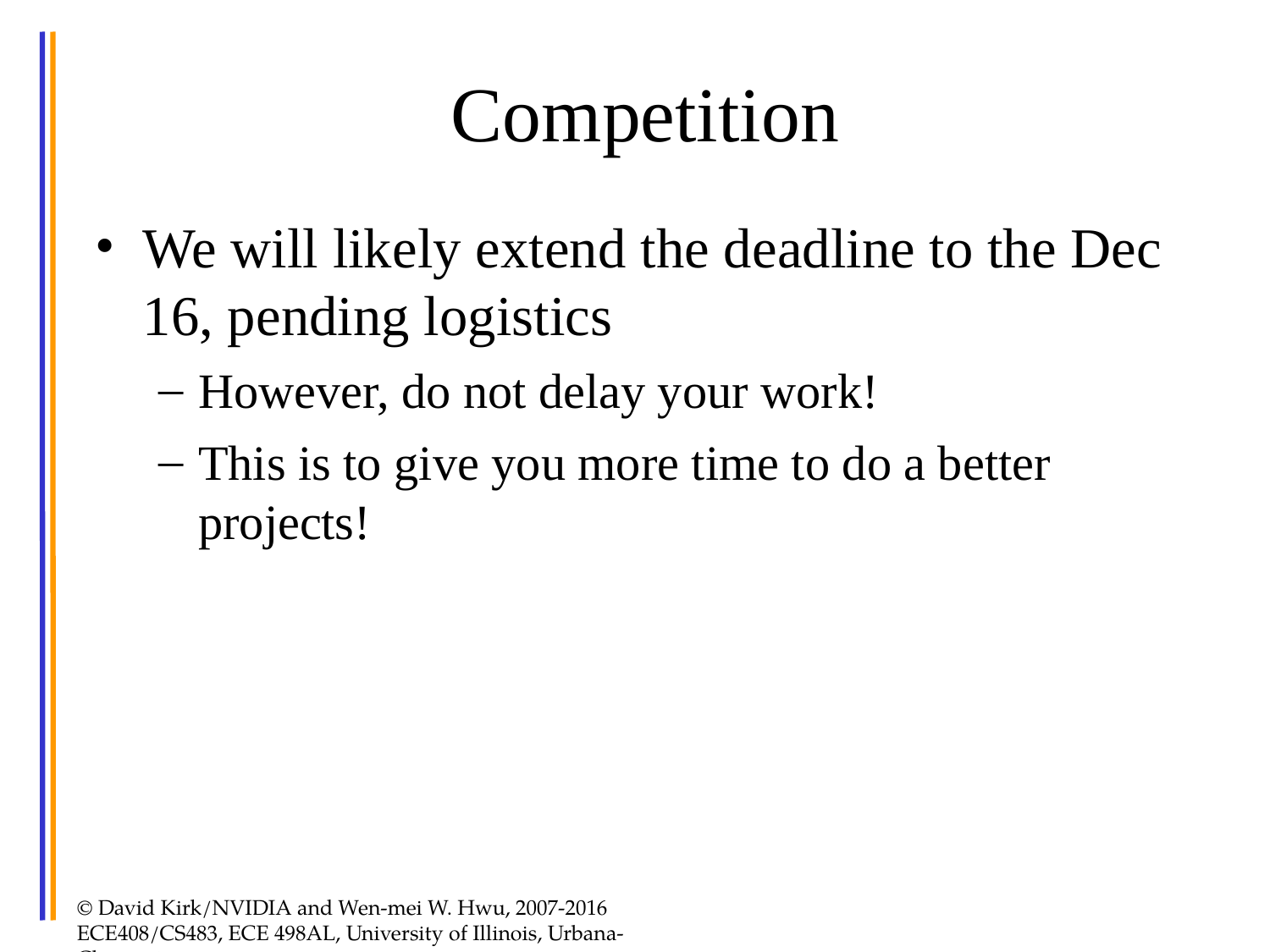

# Competition
We will likely extend the deadline to the Dec 16, pending logistics
However, do not delay your work!
This is to give you more time to do a better projects!